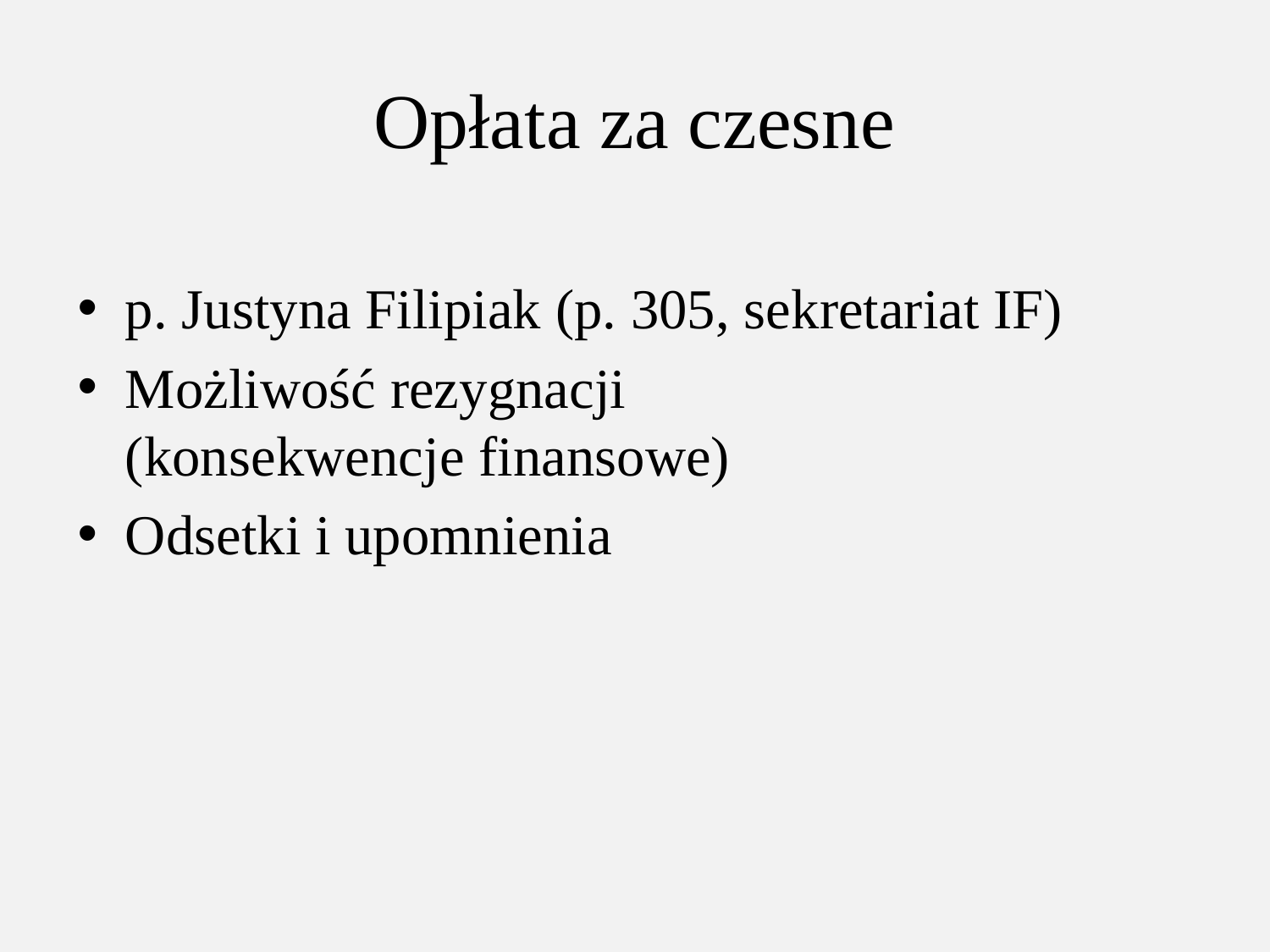

# Opłata za czesne
p. Justyna Filipiak (p. 305, sekretariat IF)
Możliwość rezygnacji
(konsekwencje finansowe)
Odsetki i upomnienia